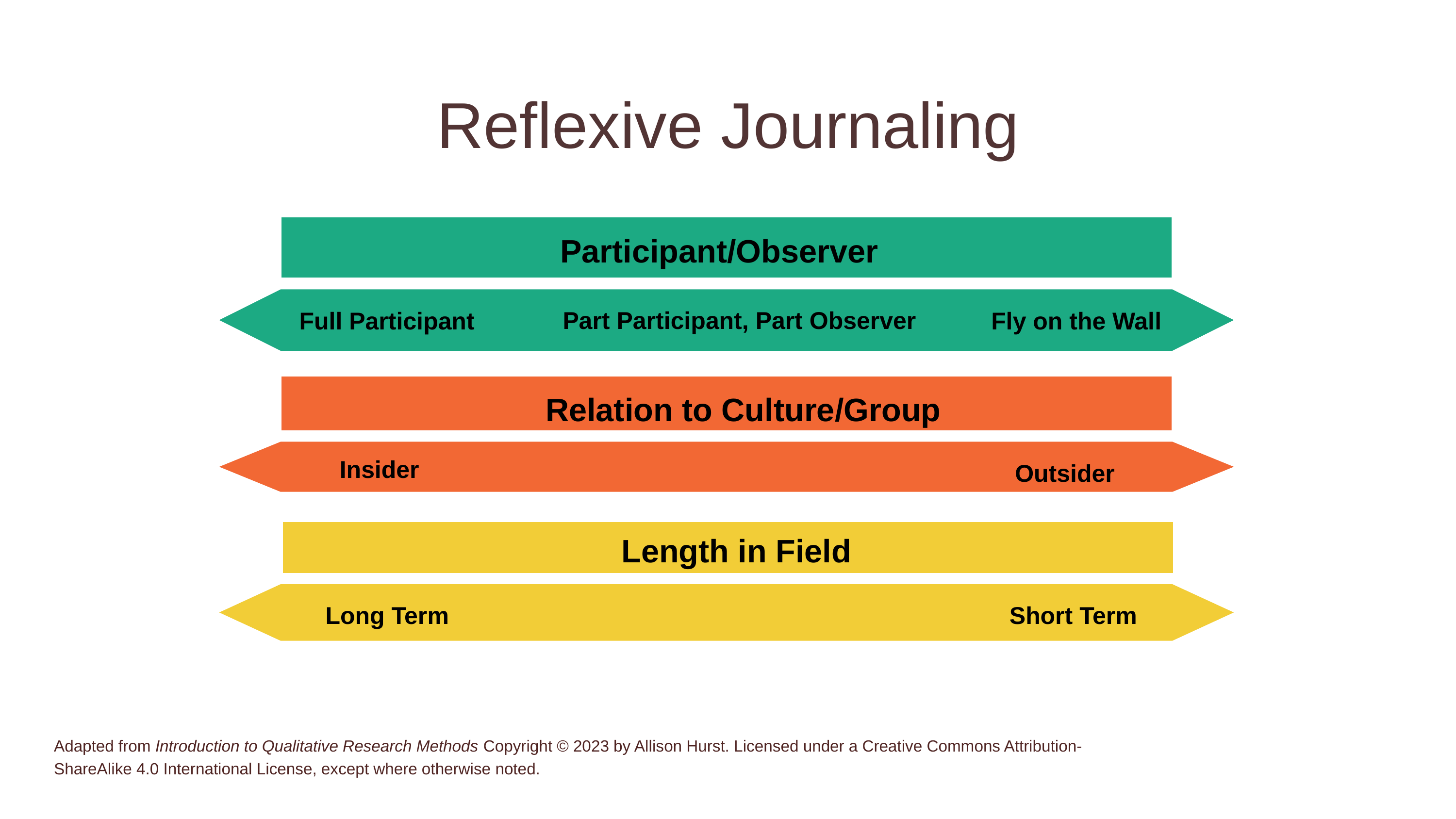

Reflexive Journaling

Participant/Observer

Part Participant, Part Observer
Full Participant
Fly on the Wall

Relation to Culture/Group

Insider
Outsider

Length in Field

Long Term
Short Term
Adapted from Introduction to Qualitative Research Methods Copyright © 2023 by Allison Hurst. Licensed under a Creative Commons Attribution-ShareAlike 4.0 International License, except where otherwise noted.